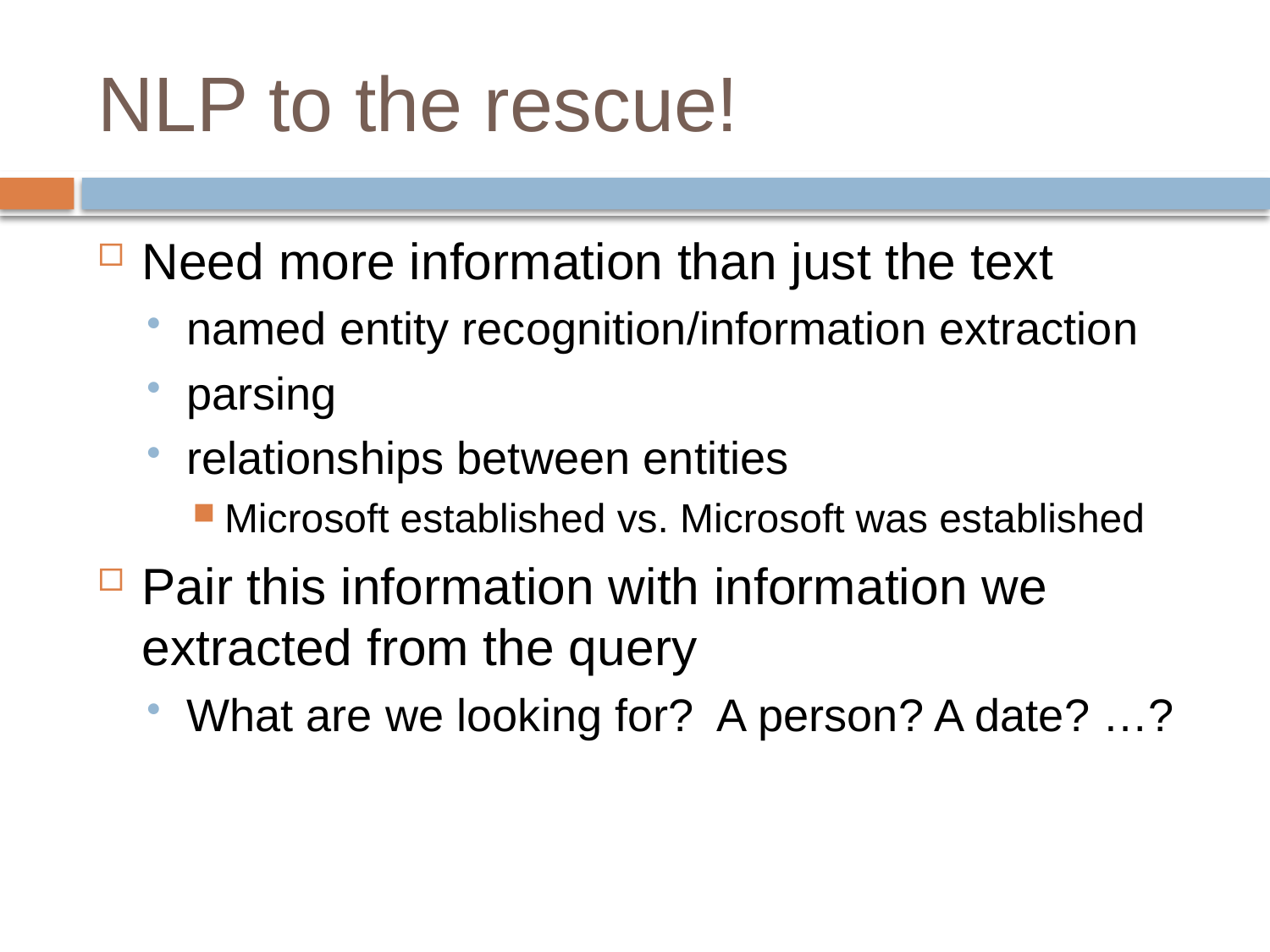

# NLP to the rescue!
Need more information than just the text
named entity recognition/information extraction
parsing
relationships between entities
Microsoft established vs. Microsoft was established
Pair this information with information we extracted from the query
What are we looking for?  A person? A date? …?